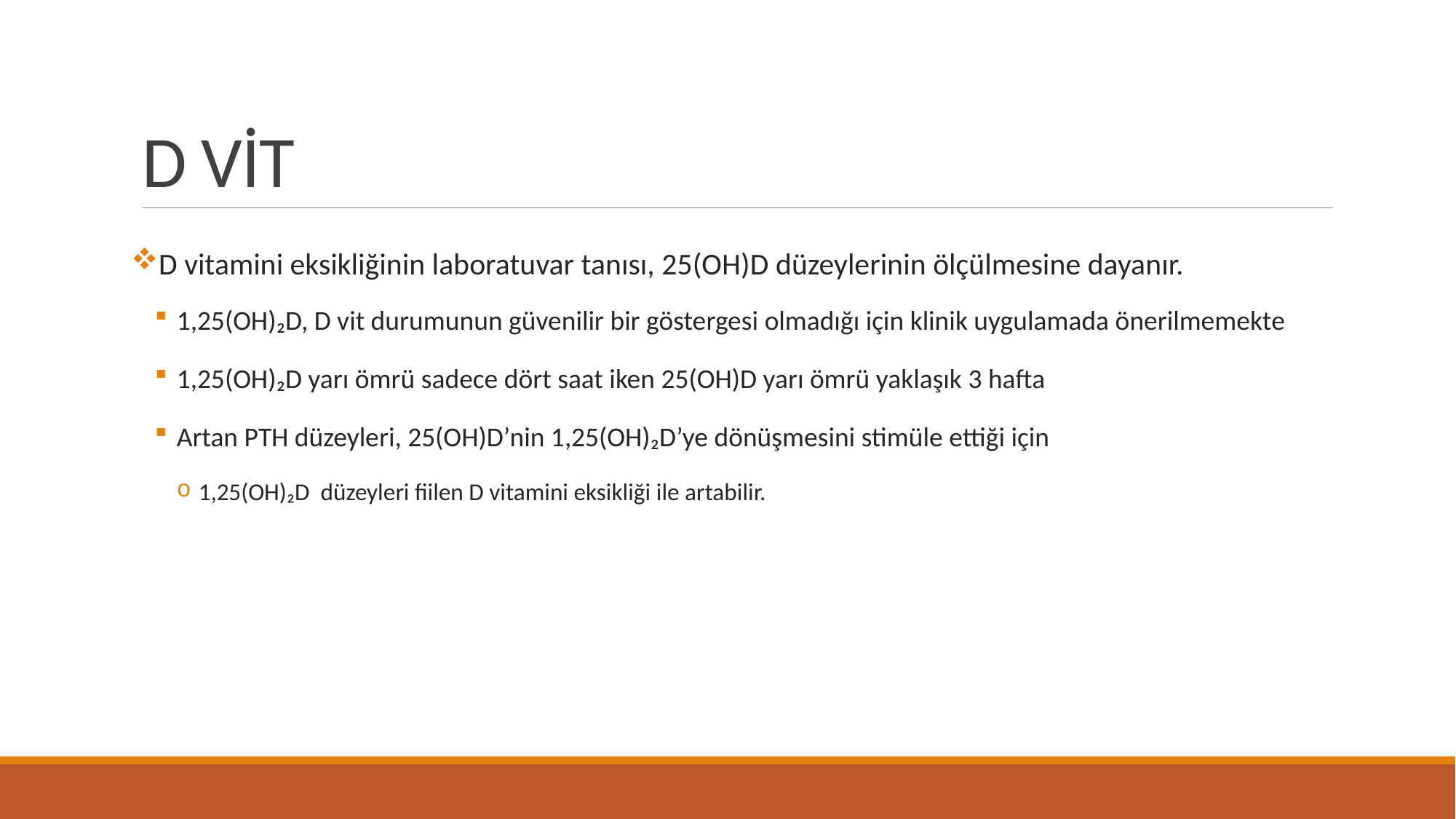

# D VİT
D vitamini eksikliğinin laboratuvar tanısı, 25(OH)D düzeylerinin ölçülmesine dayanır.
1,25(OH)₂D, D vit durumunun güvenilir bir göstergesi olmadığı için klinik uygulamada önerilmemekte
1,25(OH)₂D yarı ömrü sadece dört saat iken 25(OH)D yarı ömrü yaklaşık 3 hafta
Artan PTH düzeyleri, 25(OH)D’nin 1,25(OH)₂D’ye dönüşmesini stimüle ettiği için
1,25(OH)₂D  düzeyleri fiilen D vitamini eksikliği ile artabilir.